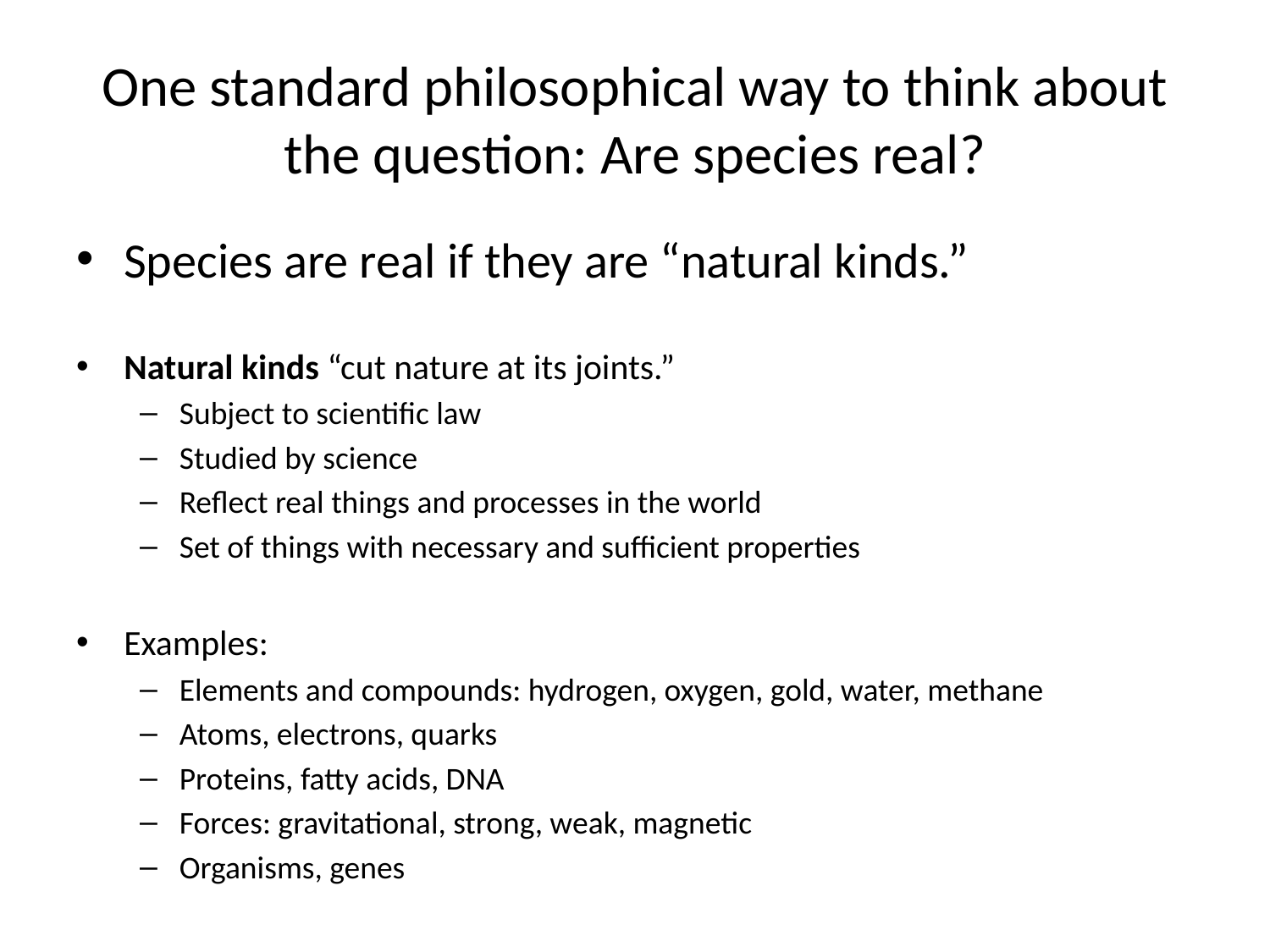

# One standard philosophical way to think about the question: Are species real?
Species are real if they are “natural kinds.”

Natural kinds “cut nature at its joints.”
Subject to scientific law
Studied by science
Reflect real things and processes in the world
Set of things with necessary and sufficient properties

Examples:
Elements and compounds: hydrogen, oxygen, gold, water, methane
Atoms, electrons, quarks
Proteins, fatty acids, DNA
Forces: gravitational, strong, weak, magnetic
Organisms, genes